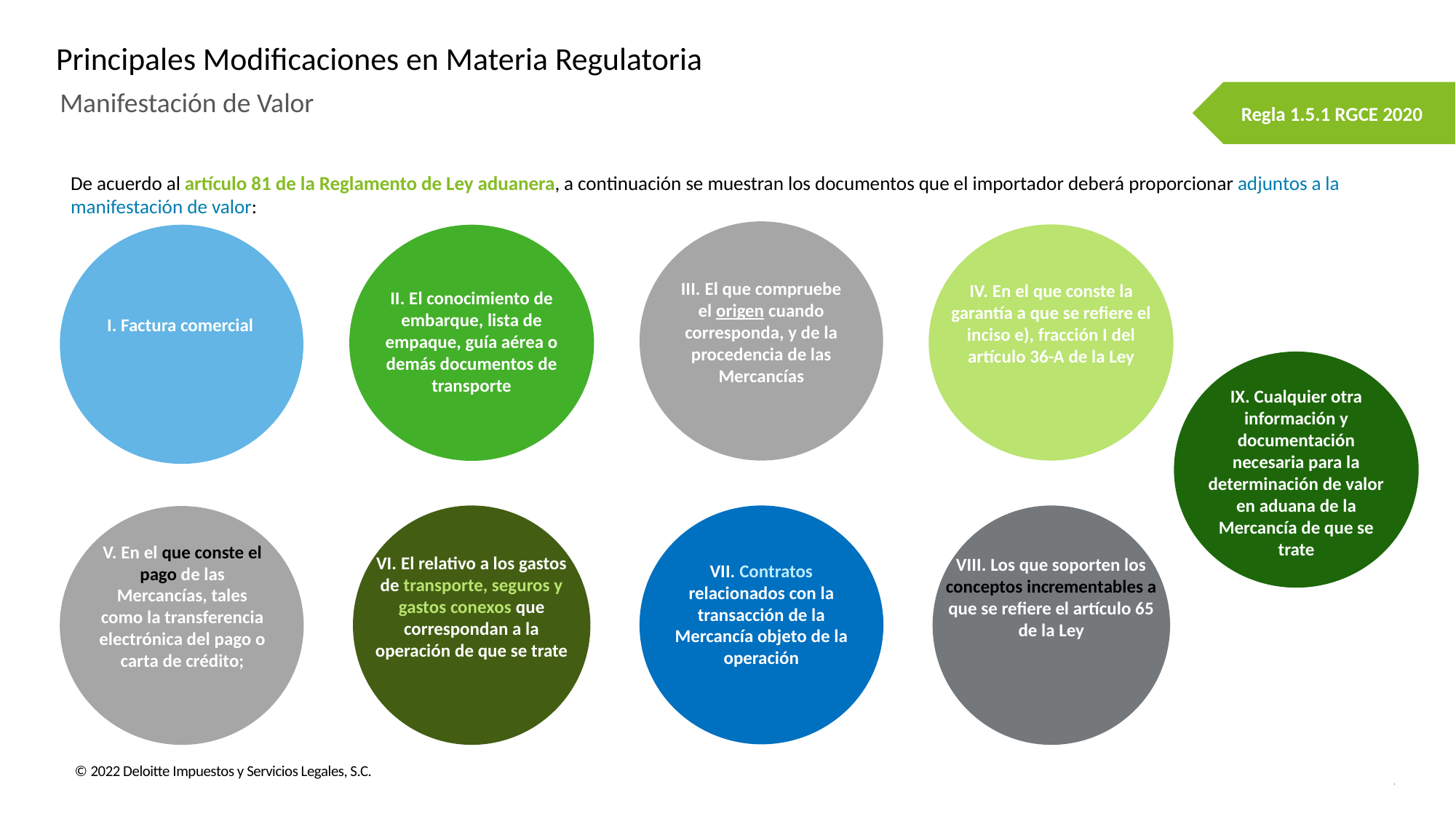

# Principales Modificaciones en Materia Regulatoria
Regla 1.5.1 RGCE 2020
Manifestación de Valor
De acuerdo al artículo 81 de la Reglamento de Ley aduanera, a continuación se muestran los documentos que el importador deberá proporcionar adjuntos a la manifestación de valor:

III. El que compruebe el origen cuando corresponda, y de la procedencia de las Mercancías
IV. En el que conste la garantía a que se refiere el inciso e), fracción I del artículo 36-A de la Ley
II. El conocimiento de embarque, lista de empaque, guía aérea o demás documentos de transporte
I. Factura comercial

IX. Cualquier otra información y documentación necesaria para la determinación de valor en aduana de la Mercancía de que se trate

V. En el que conste el pago de las Mercancías, tales como la transferencia electrónica del pago o carta de crédito;
VI. El relativo a los gastos de transporte, seguros y gastos conexos que correspondan a la operación de que se trate
VIII. Los que soporten los conceptos incrementables a que se refiere el artículo 65 de la Ley
VII. Contratos relacionados con la transacción de la Mercancía objeto de la operación
Manifestación de Valor
© 2022 Deloitte Impuestos y Servicios Legales, S.C.